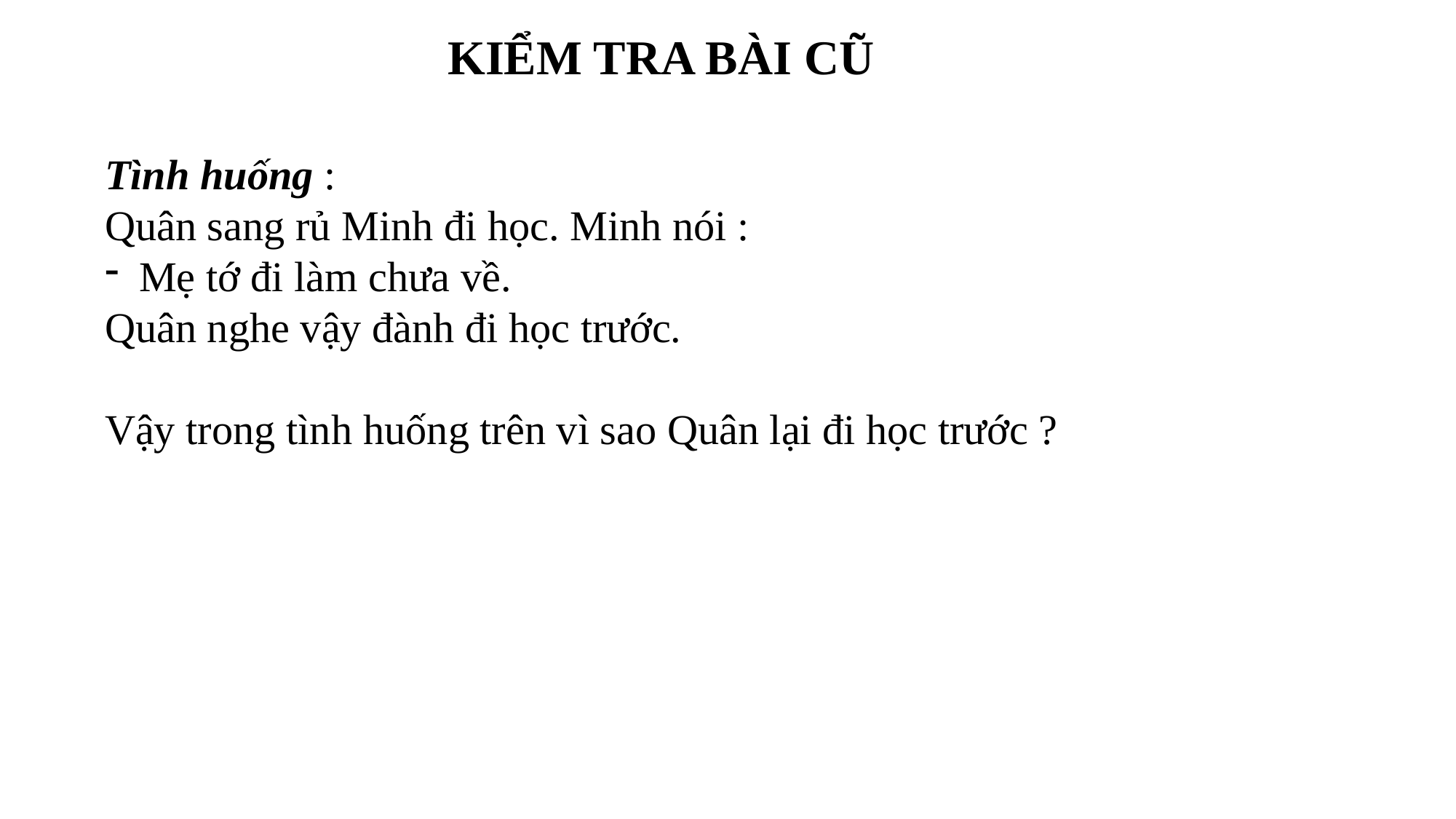

KIỂM TRA BÀI CŨ
Tình huống :
Quân sang rủ Minh đi học. Minh nói :
Mẹ tớ đi làm chưa về.
Quân nghe vậy đành đi học trước.

Vậy trong tình huống trên vì sao Quân lại đi học trước ?